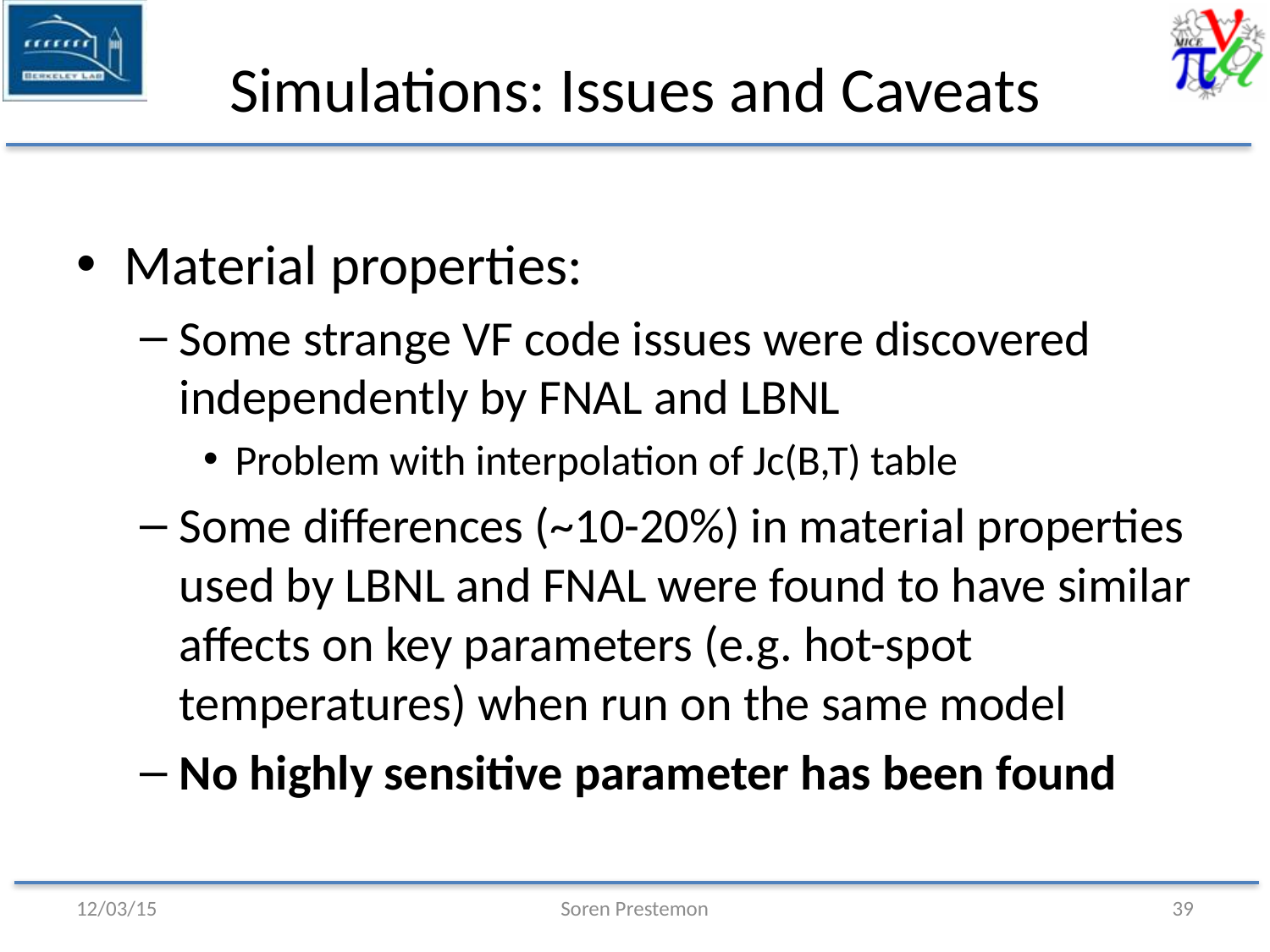

# Simulations: Issues and Caveats

Material properties:
Some strange VF code issues were discovered independently by FNAL and LBNL
Problem with interpolation of Jc(B,T) table
Some differences (~10-20%) in material properties used by LBNL and FNAL were found to have similar affects on key parameters (e.g. hot-spot temperatures) when run on the same model
No highly sensitive parameter has been found

12/03/15
Soren Prestemon
39